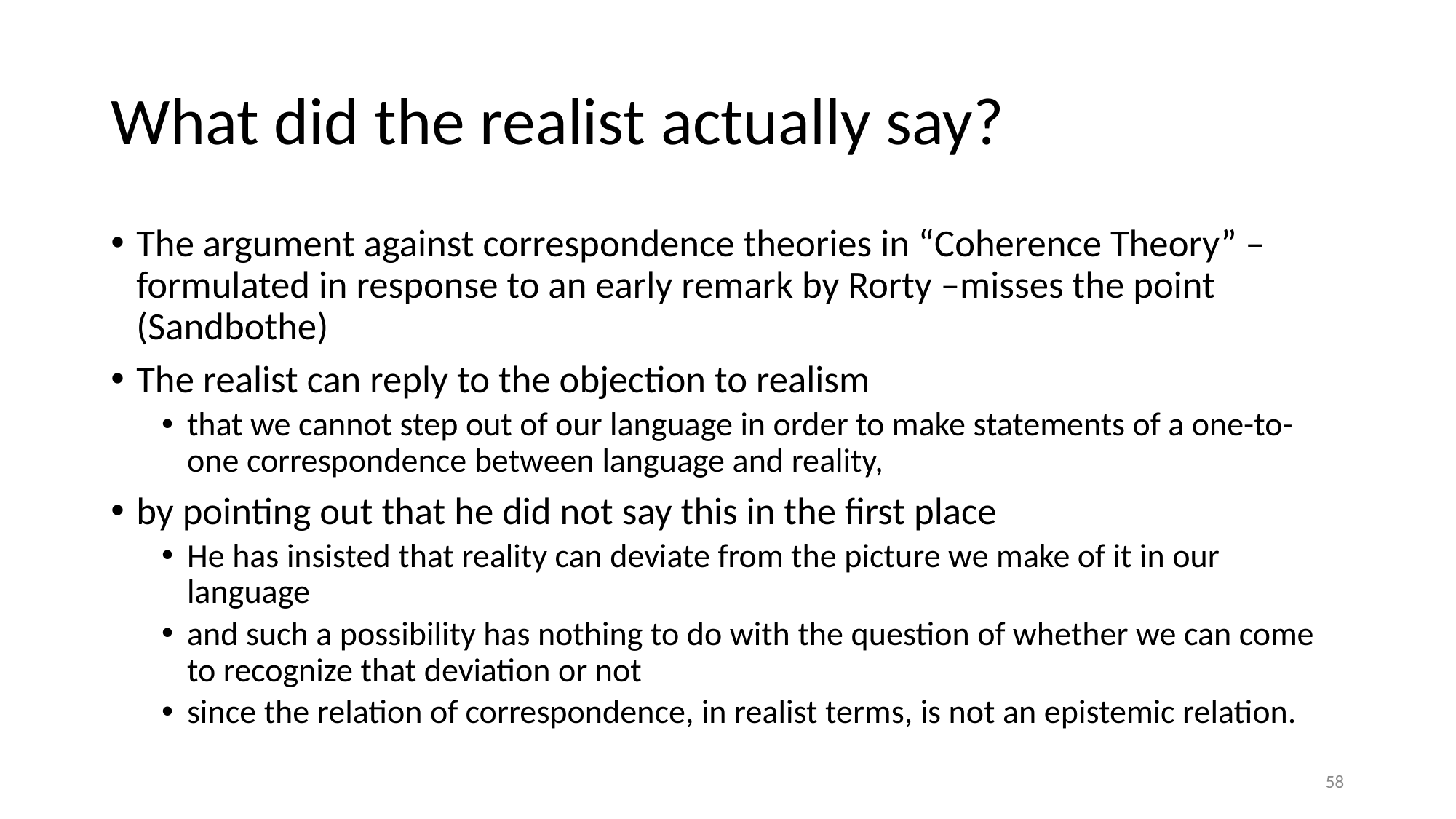

# What did the realist actually say?
The argument against correspondence theories in “Coherence Theory” –formulated in response to an early remark by Rorty –misses the point (Sandbothe)
The realist can reply to the objection to realism
that we cannot step out of our language in order to make statements of a one-to-one correspondence between language and reality,
by pointing out that he did not say this in the first place
He has insisted that reality can deviate from the picture we make of it in our language
and such a possibility has nothing to do with the question of whether we can come to recognize that deviation or not
since the relation of correspondence, in realist terms, is not an epistemic relation.
58